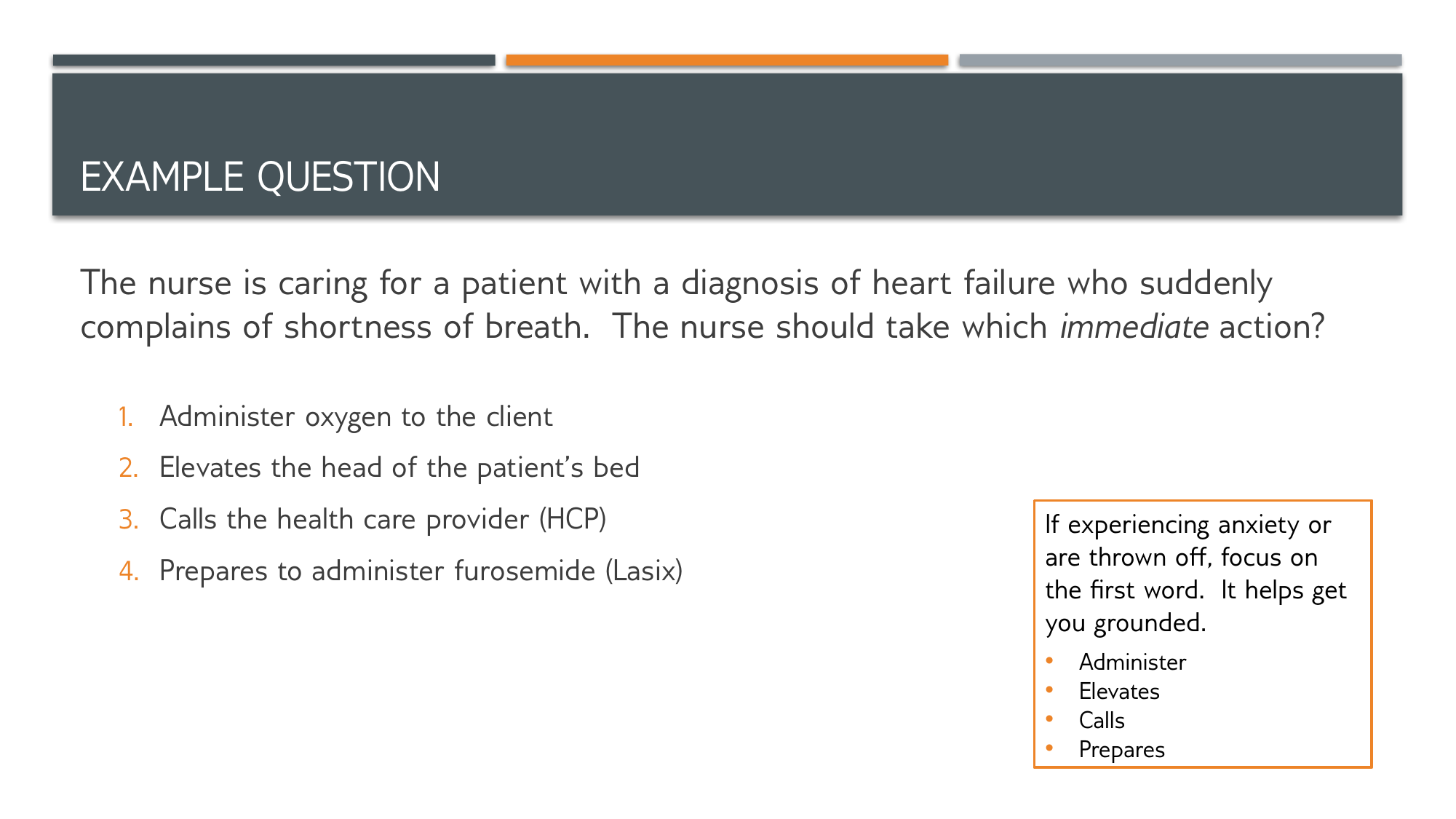

# Example Question
The nurse is caring for a patient with a diagnosis of heart failure who suddenly complains of shortness of breath.  The nurse should take which immediate action?

Administer oxygen to the client
Elevates the head of the patient’s bed
Calls the health care provider (HCP)
Prepares to administer furosemide (Lasix)

If experiencing anxiety or are thrown off, focus on the first word.  It helps get you grounded.
Administer
Elevates
Calls
Prepares